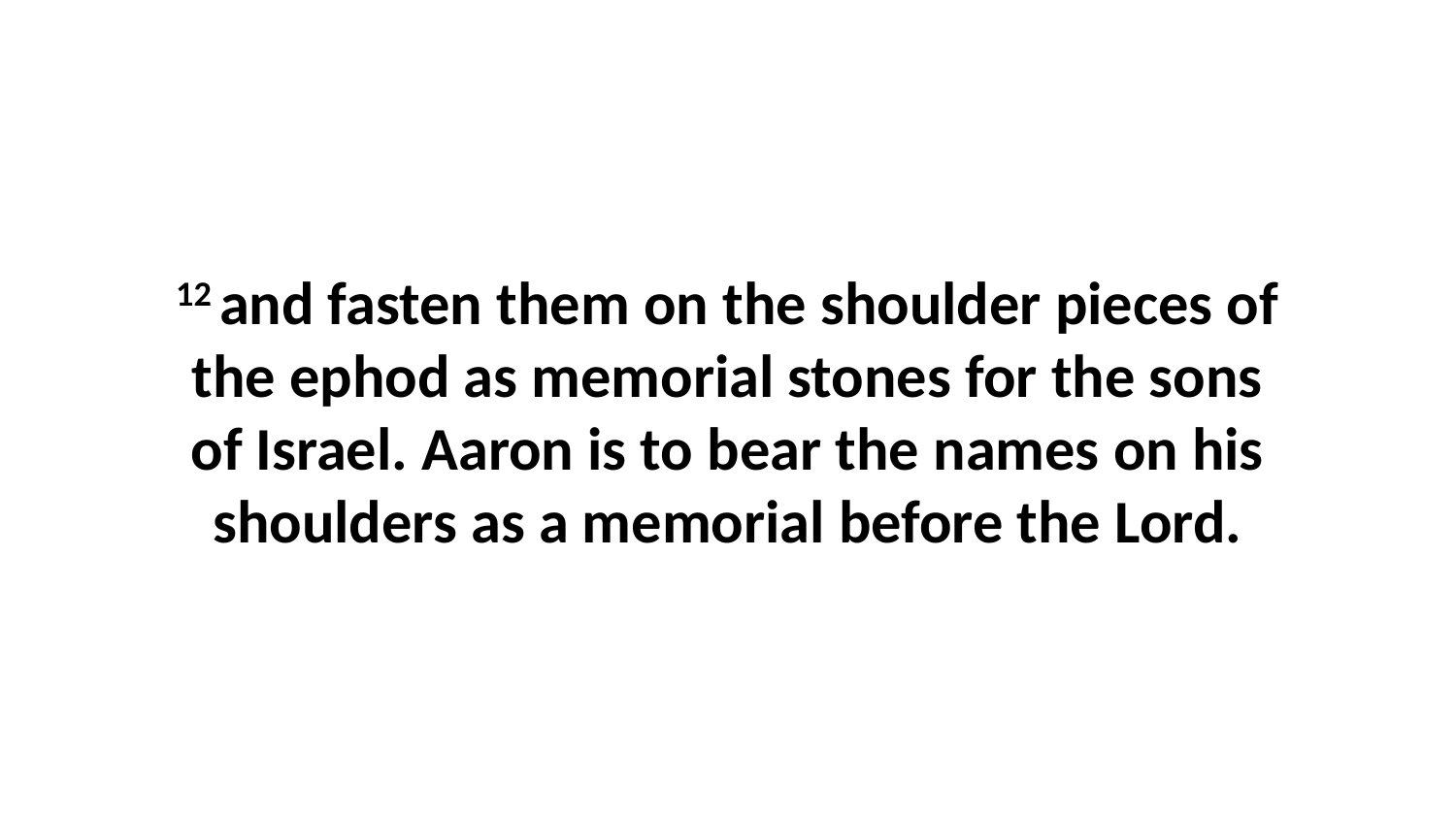

12 and fasten them on the shoulder pieces of the ephod as memorial stones for the sons of Israel. Aaron is to bear the names on his shoulders as a memorial before the Lord.